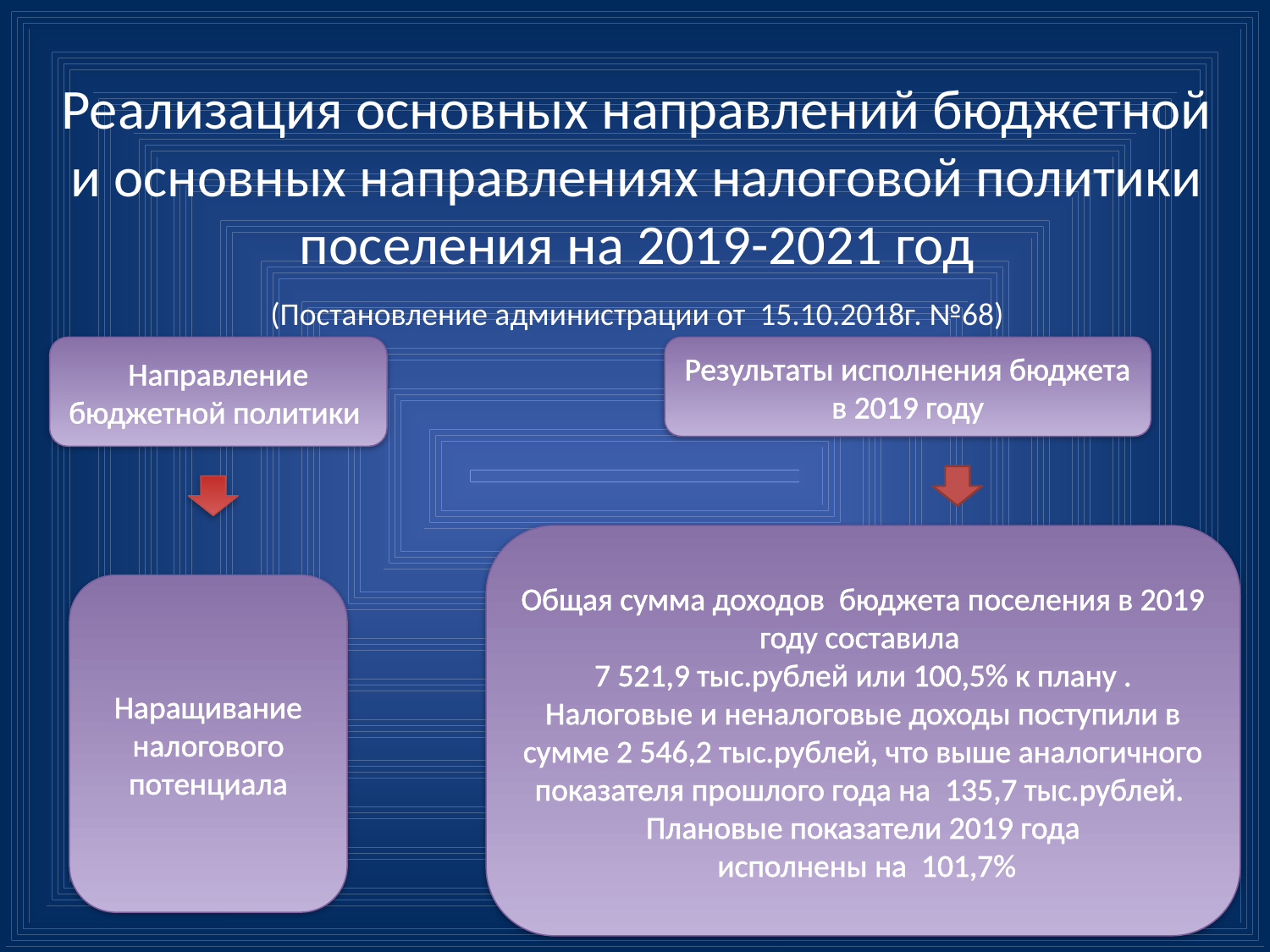

# Реализация основных направлений бюджетной и основных направлениях налоговой политики поселения на 2019-2021 год
(Постановление администрации от  15.10.2018г. №68)
Направление бюджетной политики
Результаты исполнения бюджета в 2019 году

Общая сумма доходов  бюджета поселения в 2019 году составила
7 521,9 тыс.рублей или 100,5% к плану . Налоговые и неналоговые доходы поступили в сумме 2 546,2 тыс.рублей, что выше аналогичного показателя прошлого года на  135,7 тыс.рублей.
Плановые показатели 2019 года
 исполнены на  101,7%
Наращивание налогового потенциала